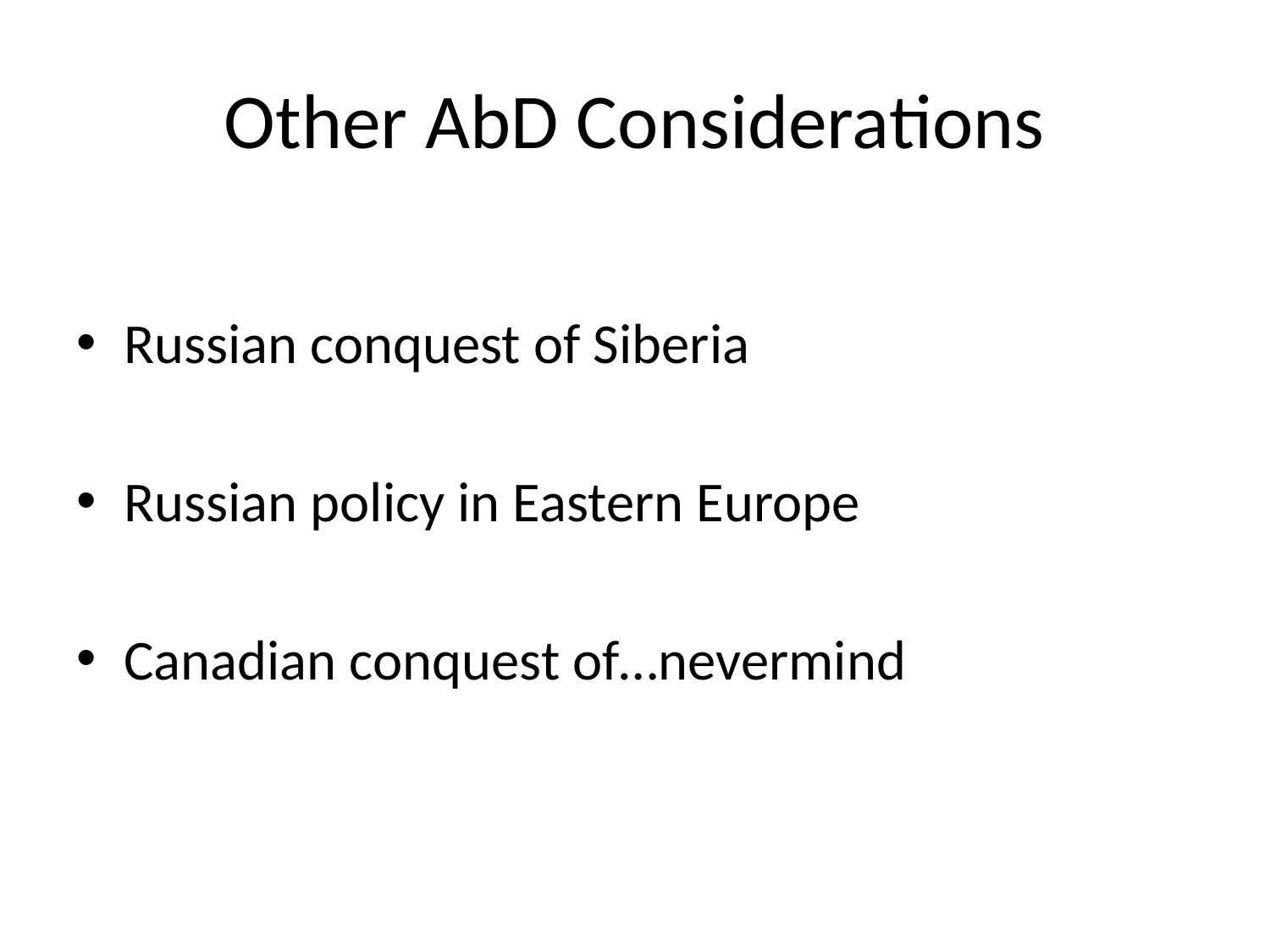

# Other AbD Considerations

Russian conquest of Siberia

Russian policy in Eastern Europe

Canadian conquest of…nevermind